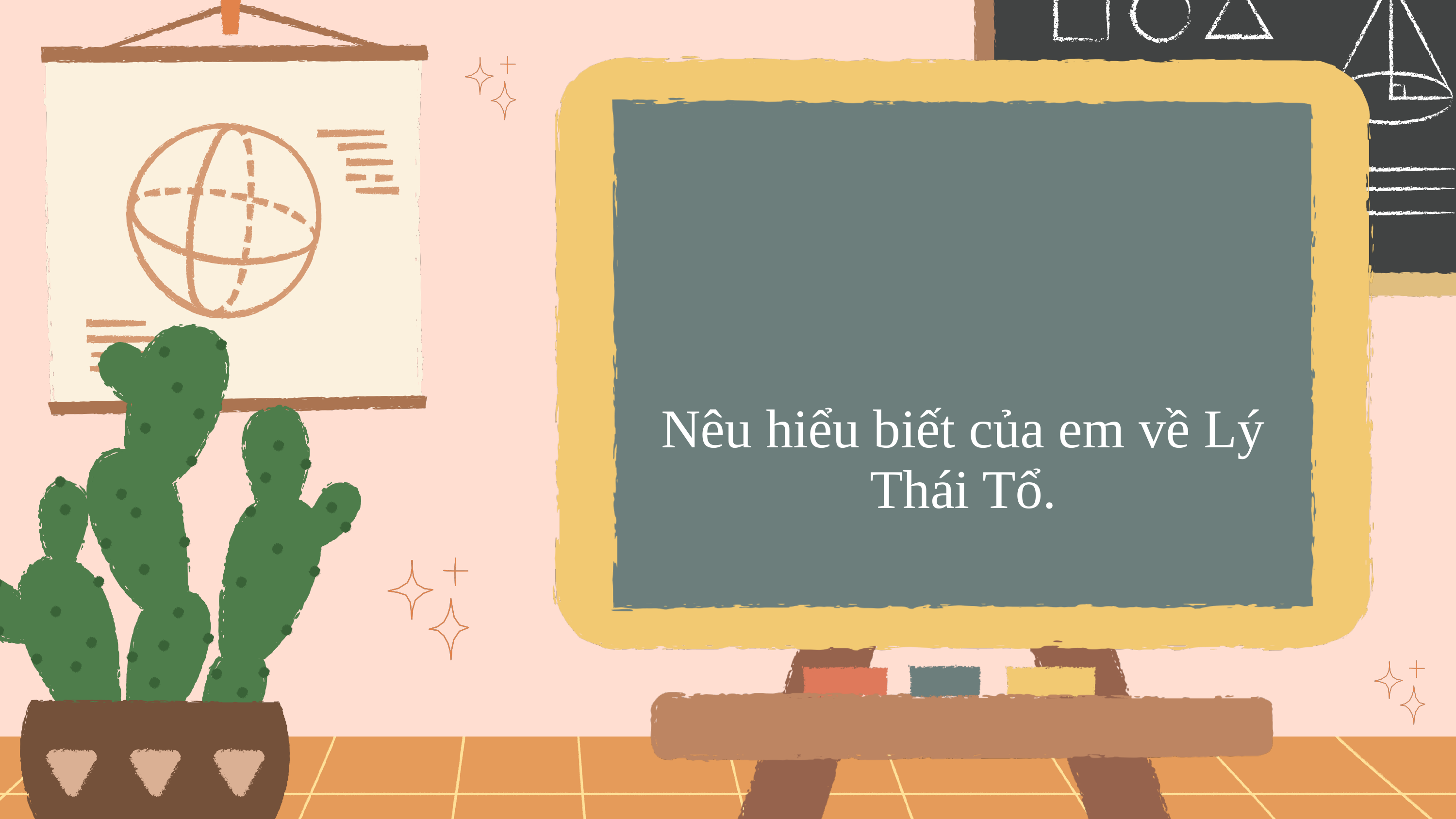

Nêu hiểu biết của em về Lý Thái Tổ.